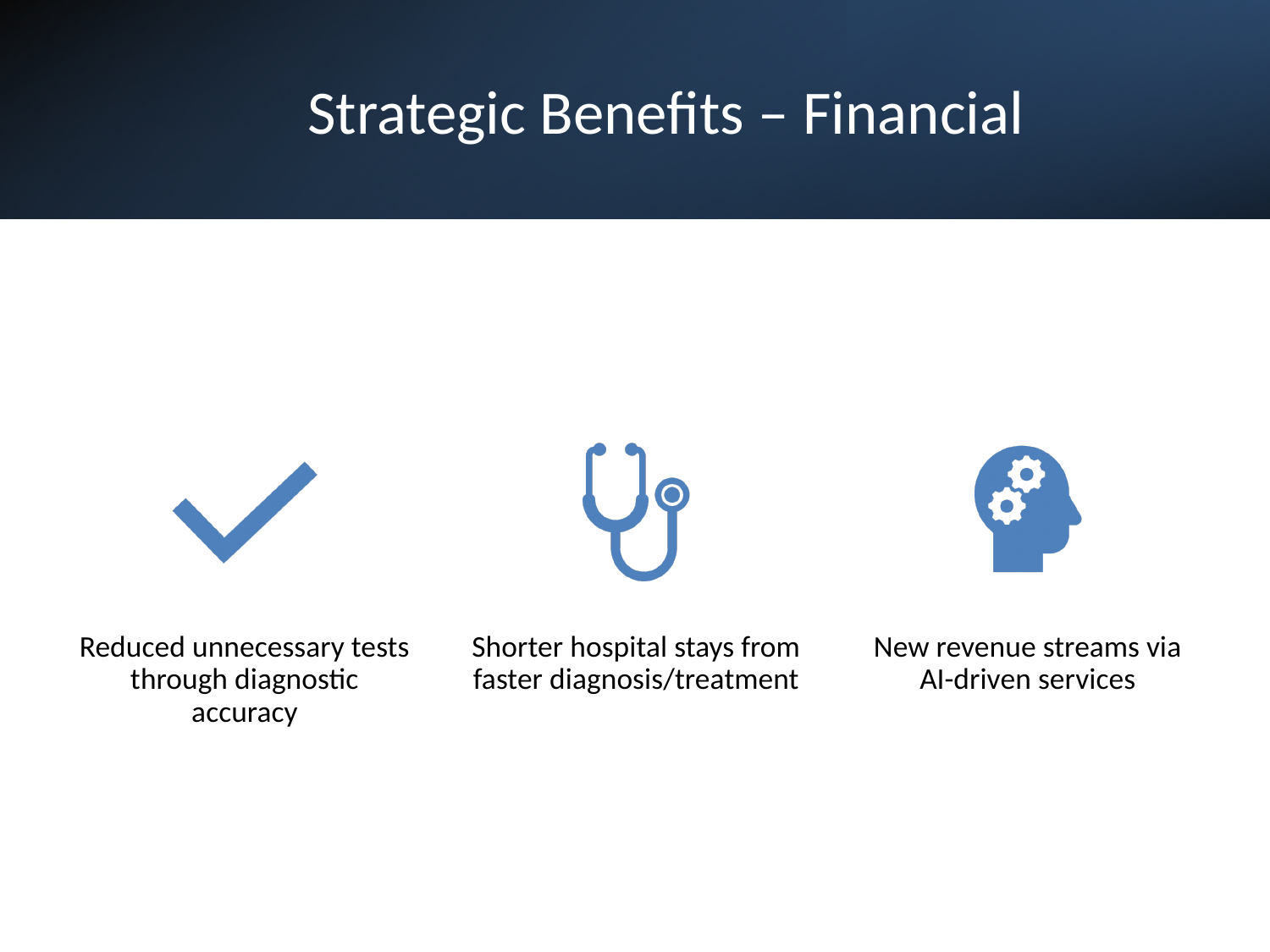

# Strategic Benefits – Financial
Reduced unnecessary tests through diagnostic accuracy
Shorter hospital stays from faster diagnosis/treatment
New revenue streams via AI-driven services